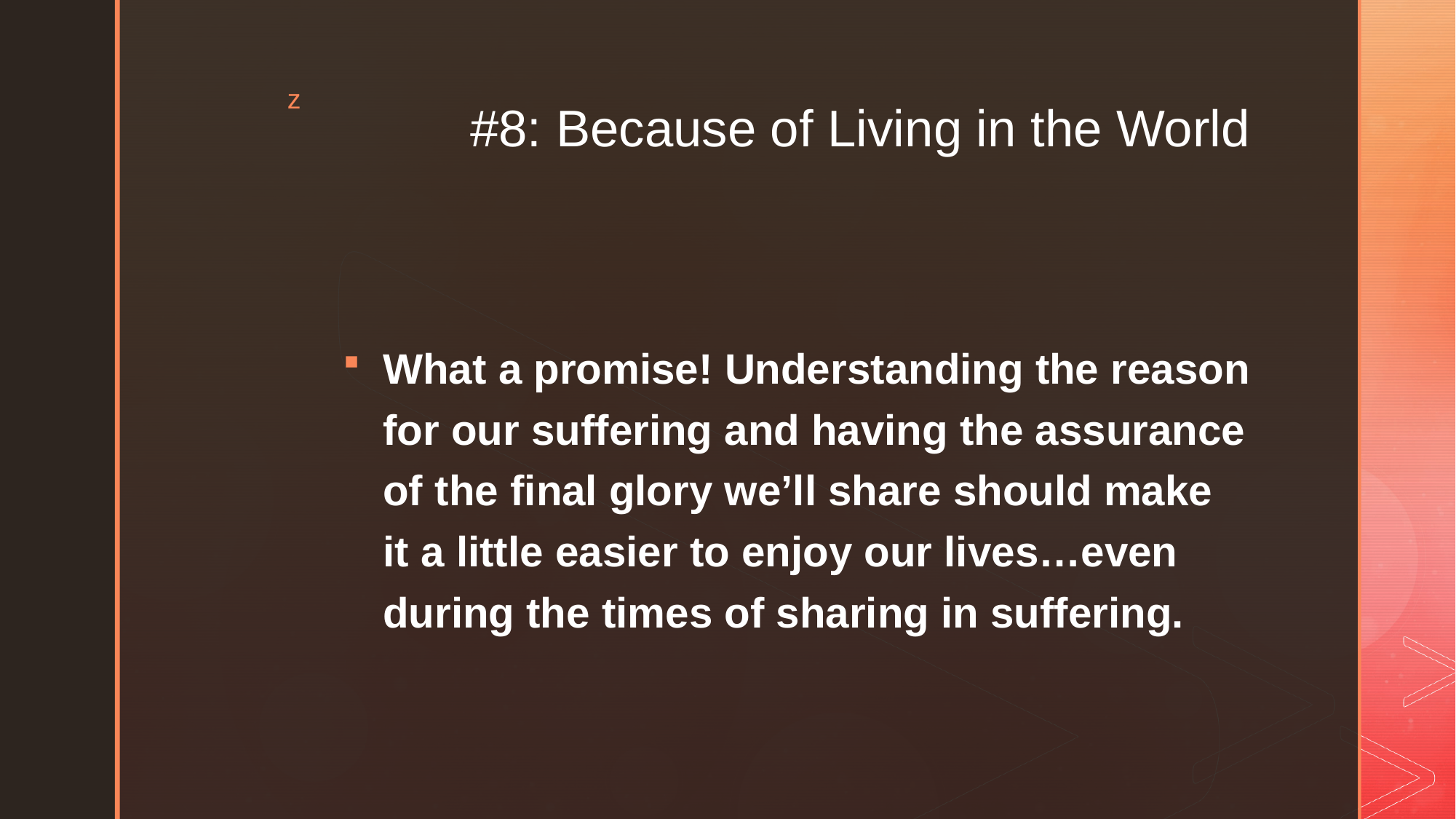

# #8: Because of Living in the World
What a promise! Understanding the reason for our suffering and having the assurance of the final glory we’ll share should make it a little easier to enjoy our lives…even during the times of sharing in suffering.